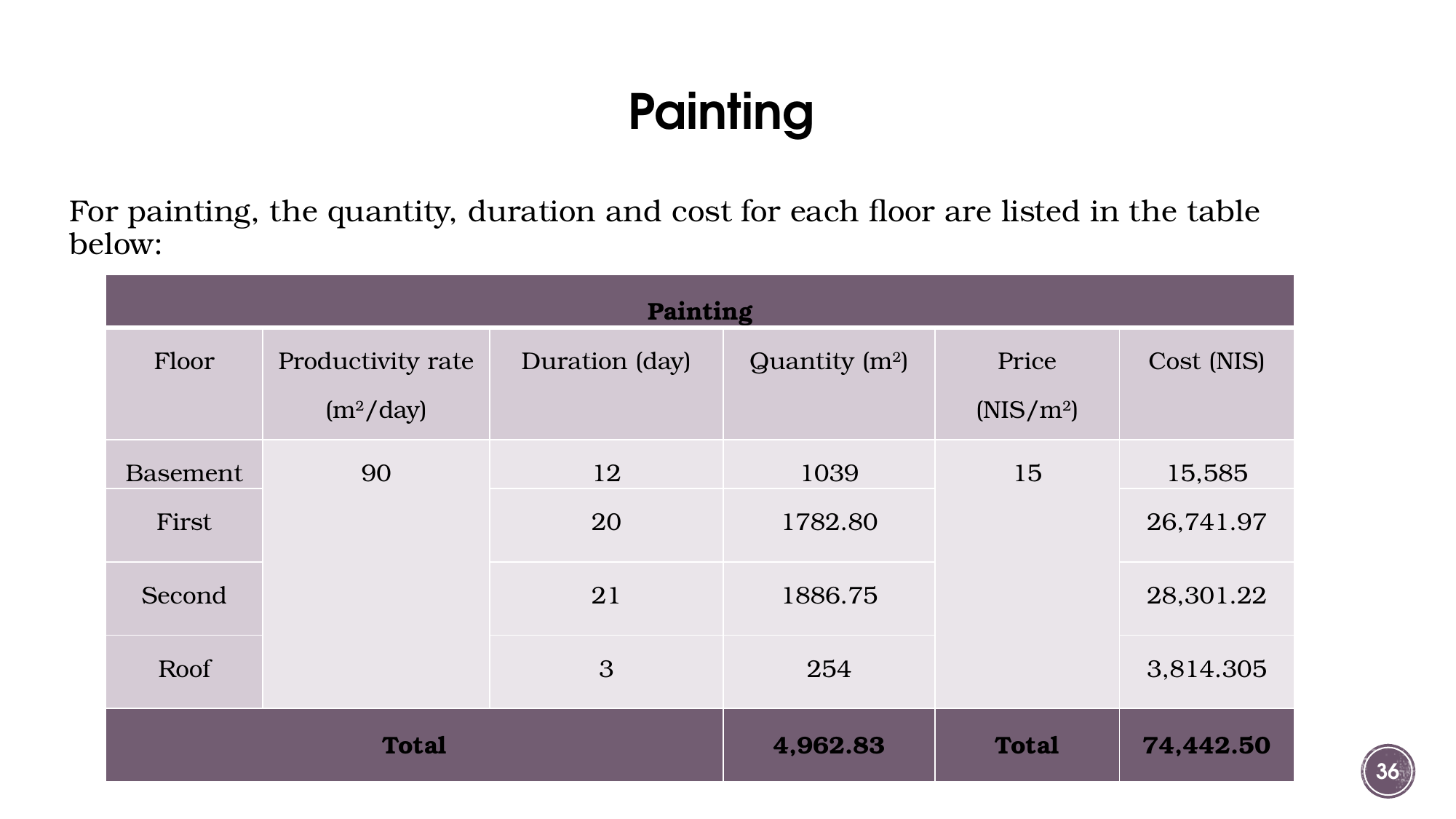

# Painting
For painting, the quantity, duration and cost for each floor are listed in the table below:
| Painting |  |  |  |  |  |
| --- | --- | --- | --- | --- | --- |
| Floor | Productivity rate (m2/day) | Duration (day) | Quantity (m2) | Price (NIS/m2) | Cost (NIS) |
| Basement | 90 | 12 | 1039 | 15 | 15,585 |
| First |  | 20 | 1782.80 |  | 26,741.97 |
| Second |  | 21 | 1886.75 |  | 28,301.22 |
| Roof |  | 3 | 254 |  | 3,814.305 |
| Total |  |  | 4,962.83 | Total | 74,442.50 |
36